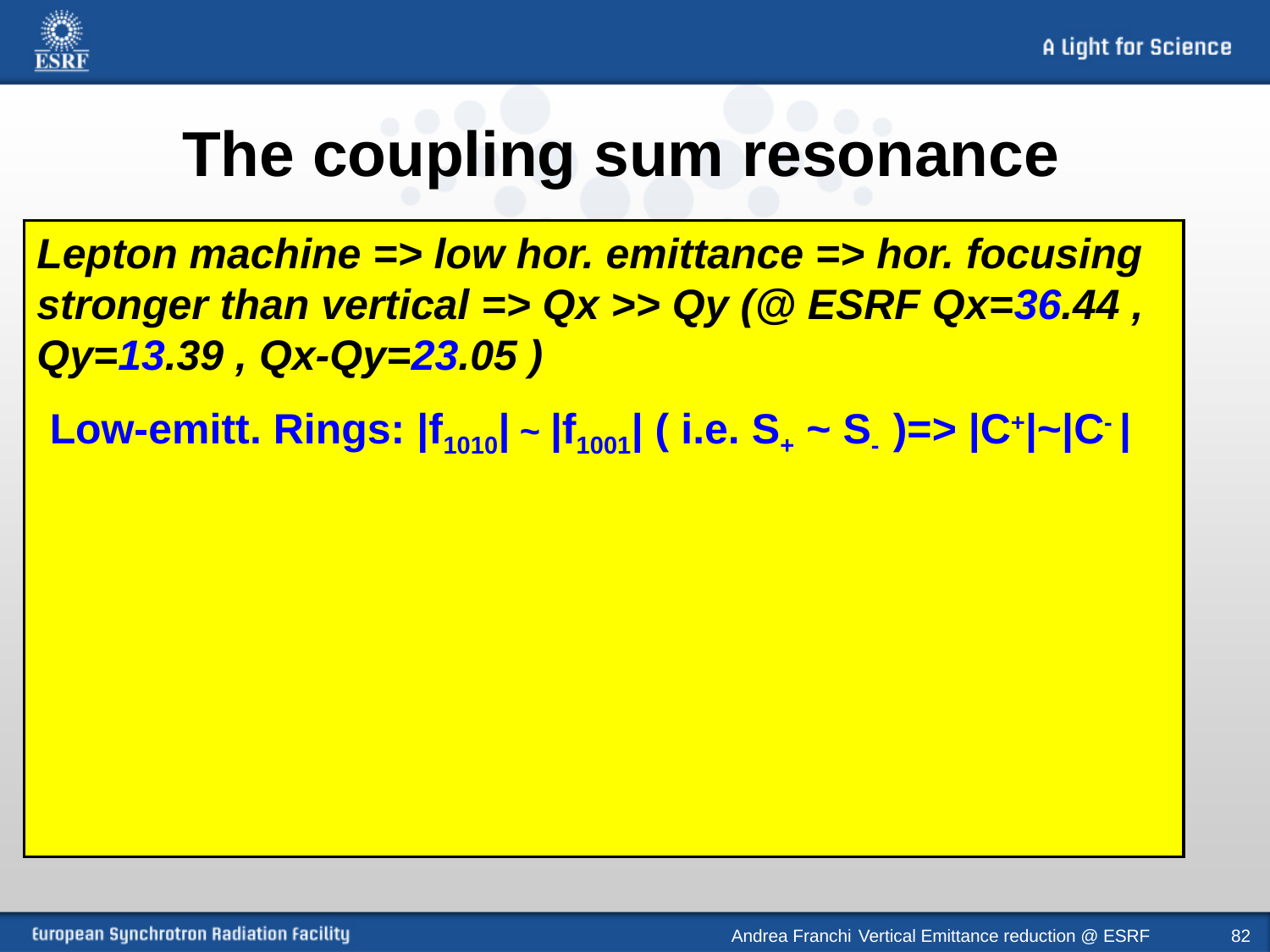

# The coupling sum resonance

Lepton machine => low hor. emittance => hor. focusing stronger than vertical => Qx >> Qy (@ ESRF Qx=36.44 , Qy=13.39 , Qx-Qy=23.05 )
Low-emitt. Rings: |f1010| ~ |f1001| ( i.e. S+ ~ S-  )=> |C+|~|C- |
Andrea Franchi 	Vertical Emittance reduction @ ESRF
82